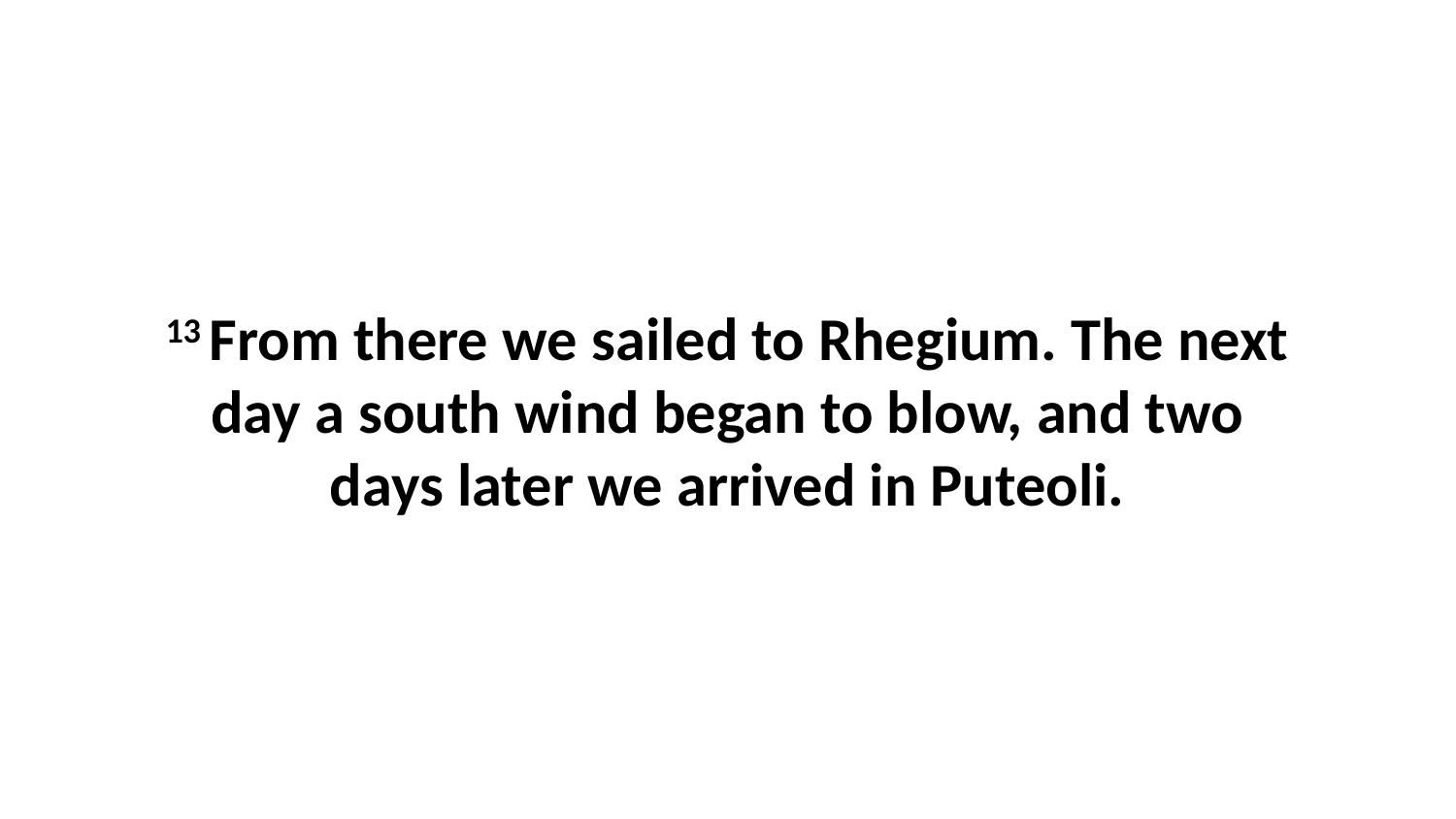

13 From there we sailed to Rhegium. The next day a south wind began to blow, and two days later we arrived in Puteoli.